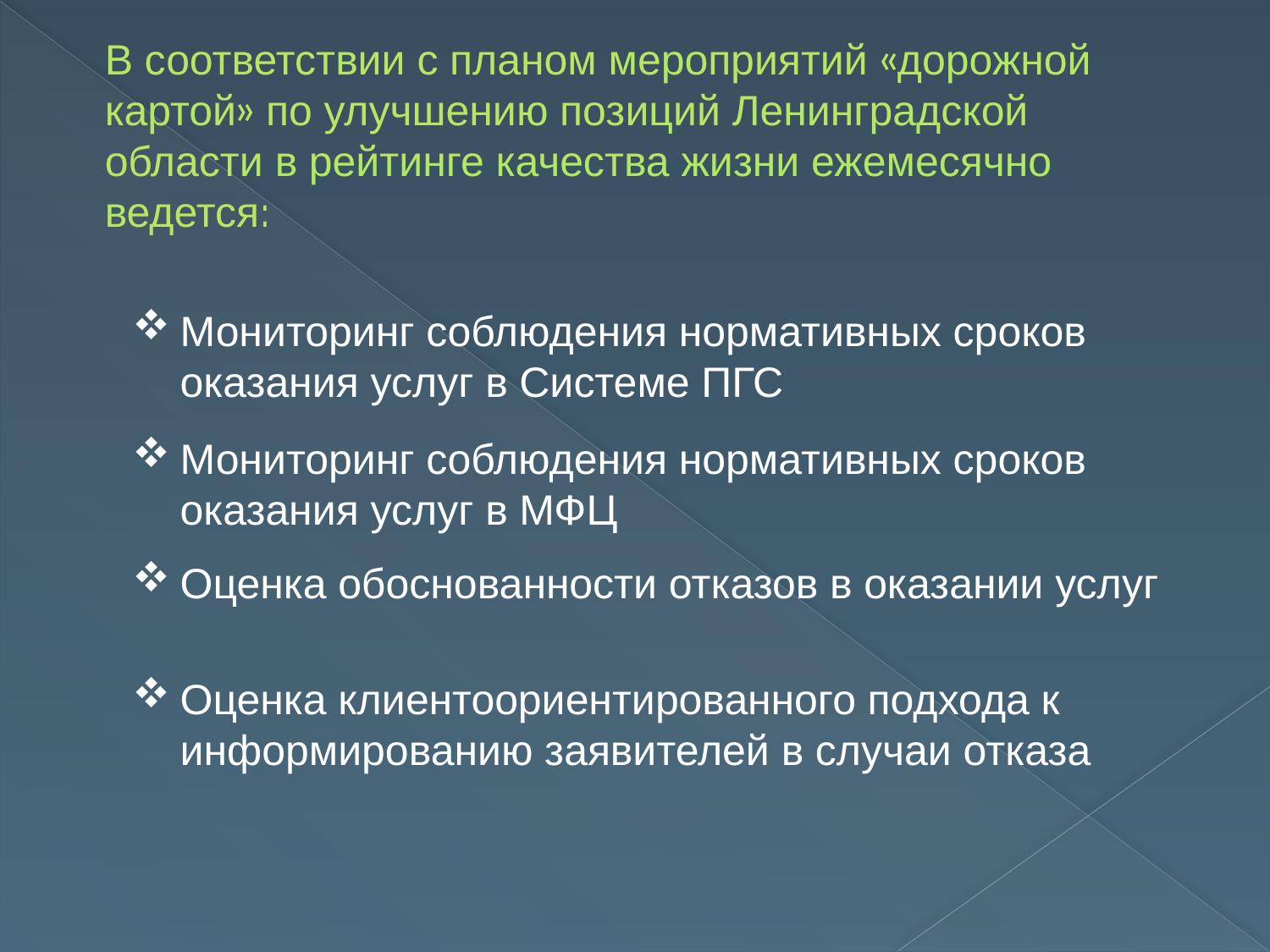

# В соответствии с планом мероприятий «дорожной картой» по улучшению позиций Ленинградской области в рейтинге качества жизни ежемесячно ведется:
Мониторинг соблюдения нормативных сроков оказания услуг в Системе ПГС
Мониторинг соблюдения нормативных сроков оказания услуг в МФЦ
Оценка обоснованности отказов в оказании услуг
Оценка клиентоориентированного подхода к информированию заявителей в случаи отказа